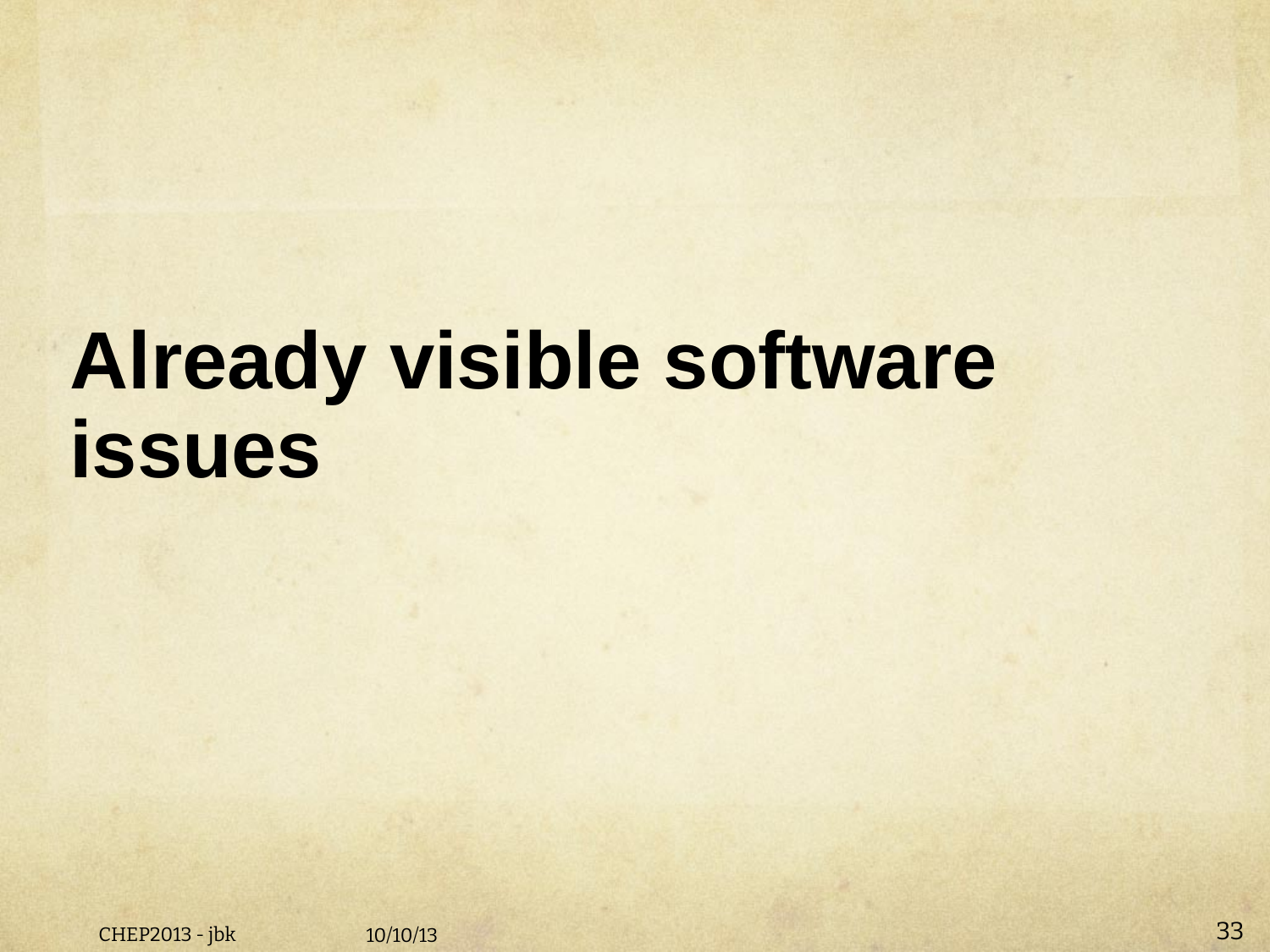

# Already visible software issues

CHEP2013 - jbk
10/10/13